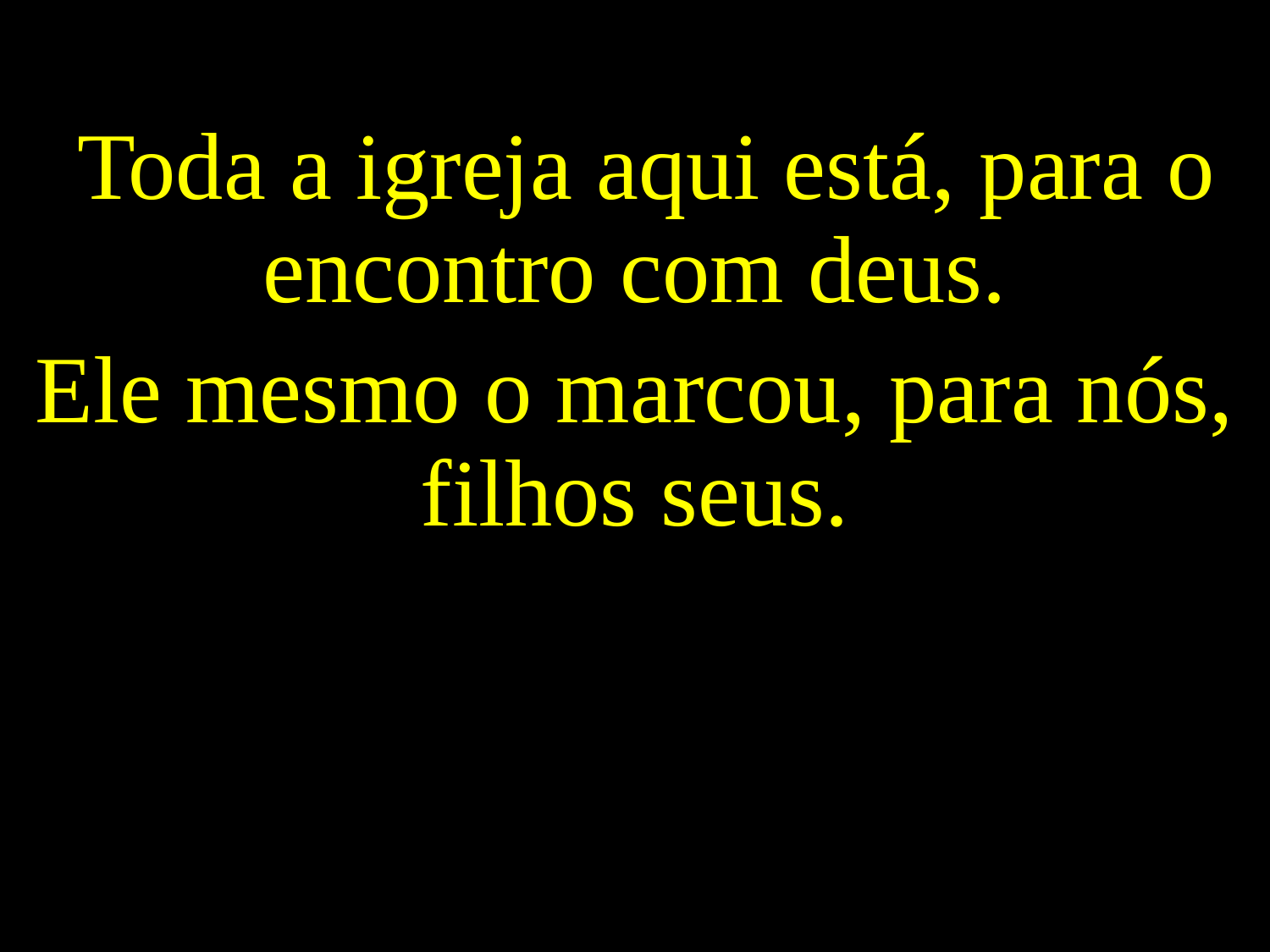

Toda a igreja aqui está, para o encontro com deus.
Ele mesmo o marcou, para nós, filhos seus.